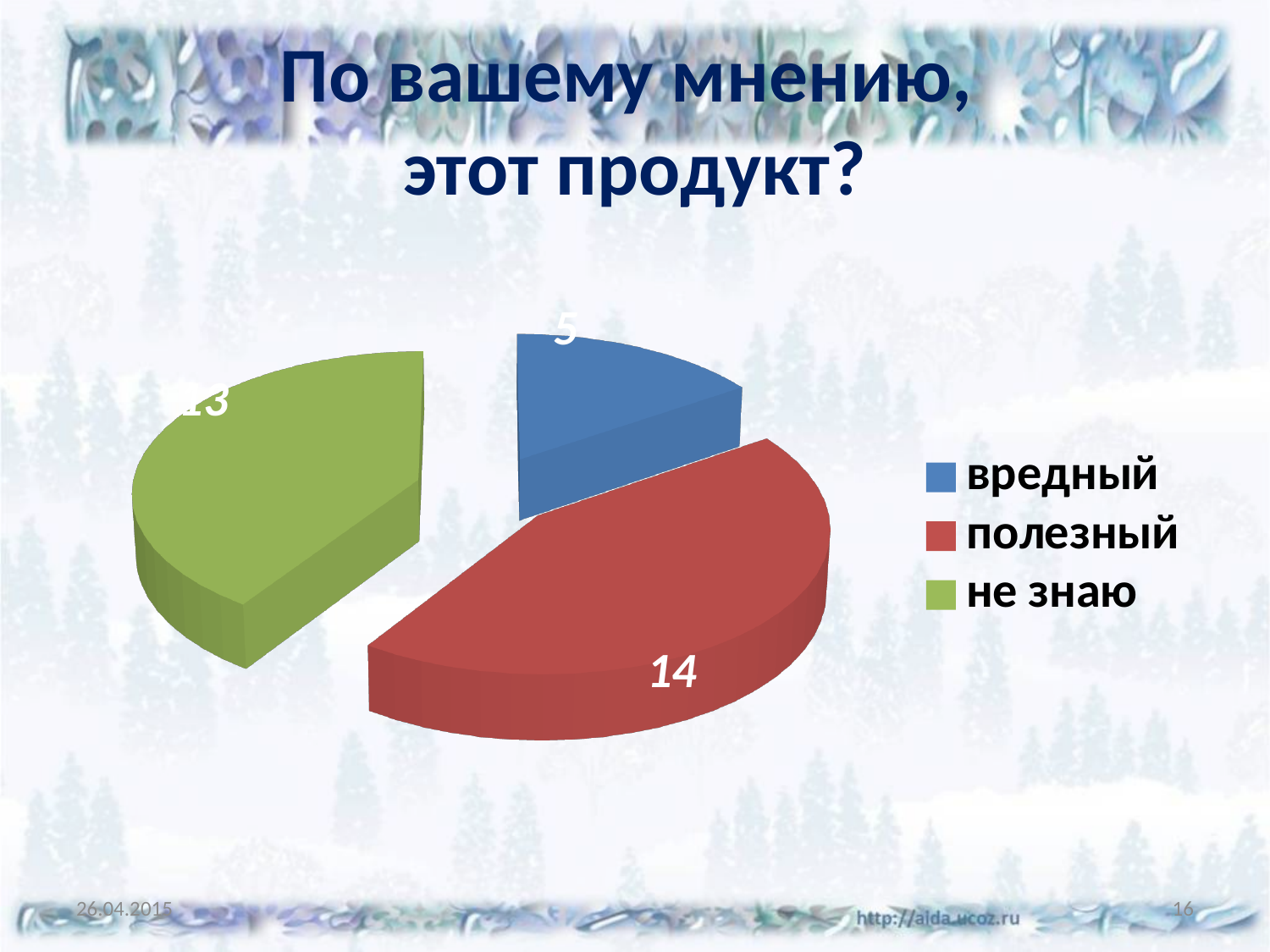

# По вашему мнению, этот продукт?

[unsupported chart]

26.04.2015
16